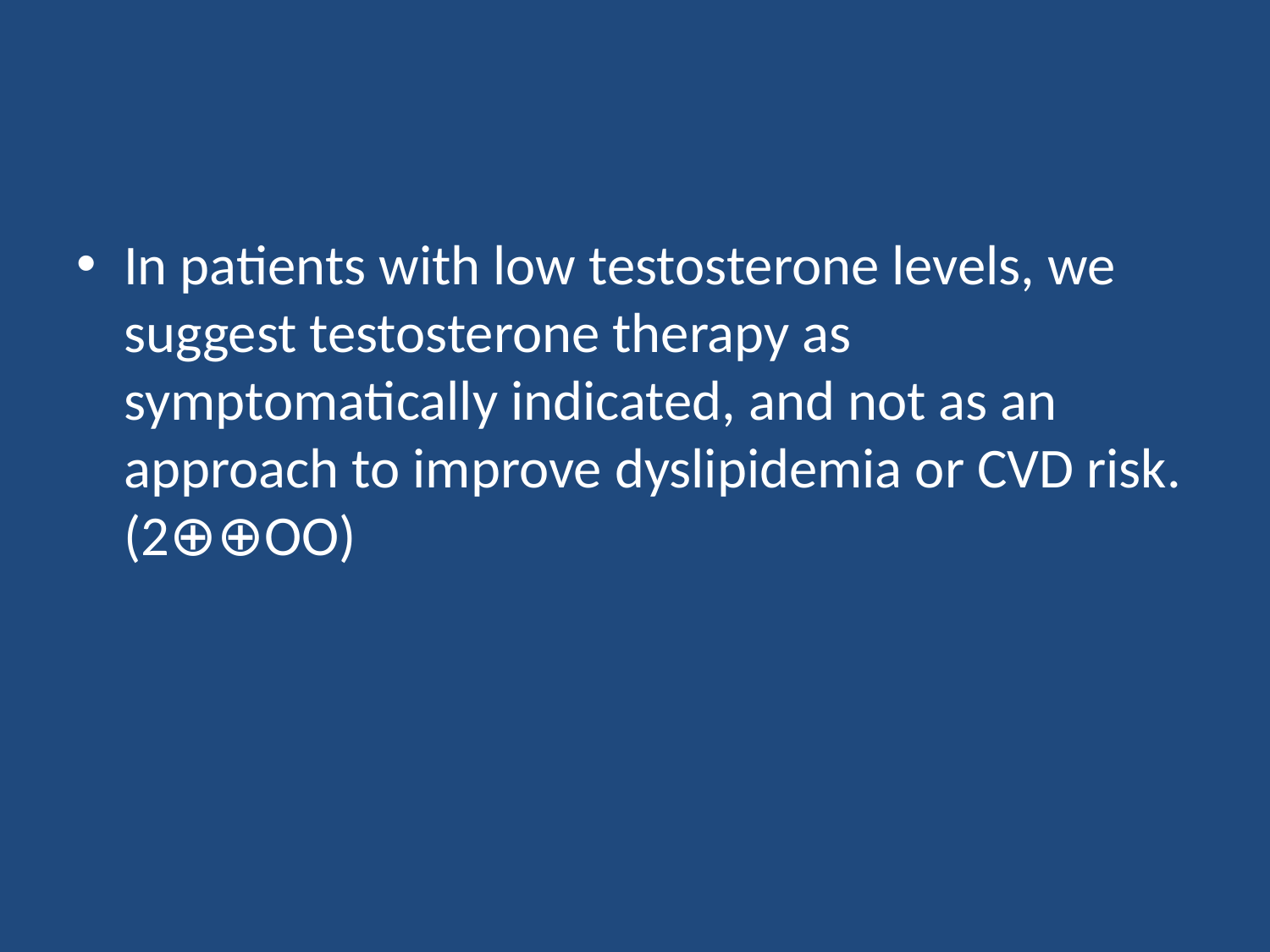

#
In patients with low testosterone levels, we suggest testosterone therapy as symptomatically indicated, and not as an approach to improve dyslipidemia or CVD risk. (2⊕⊕OO)